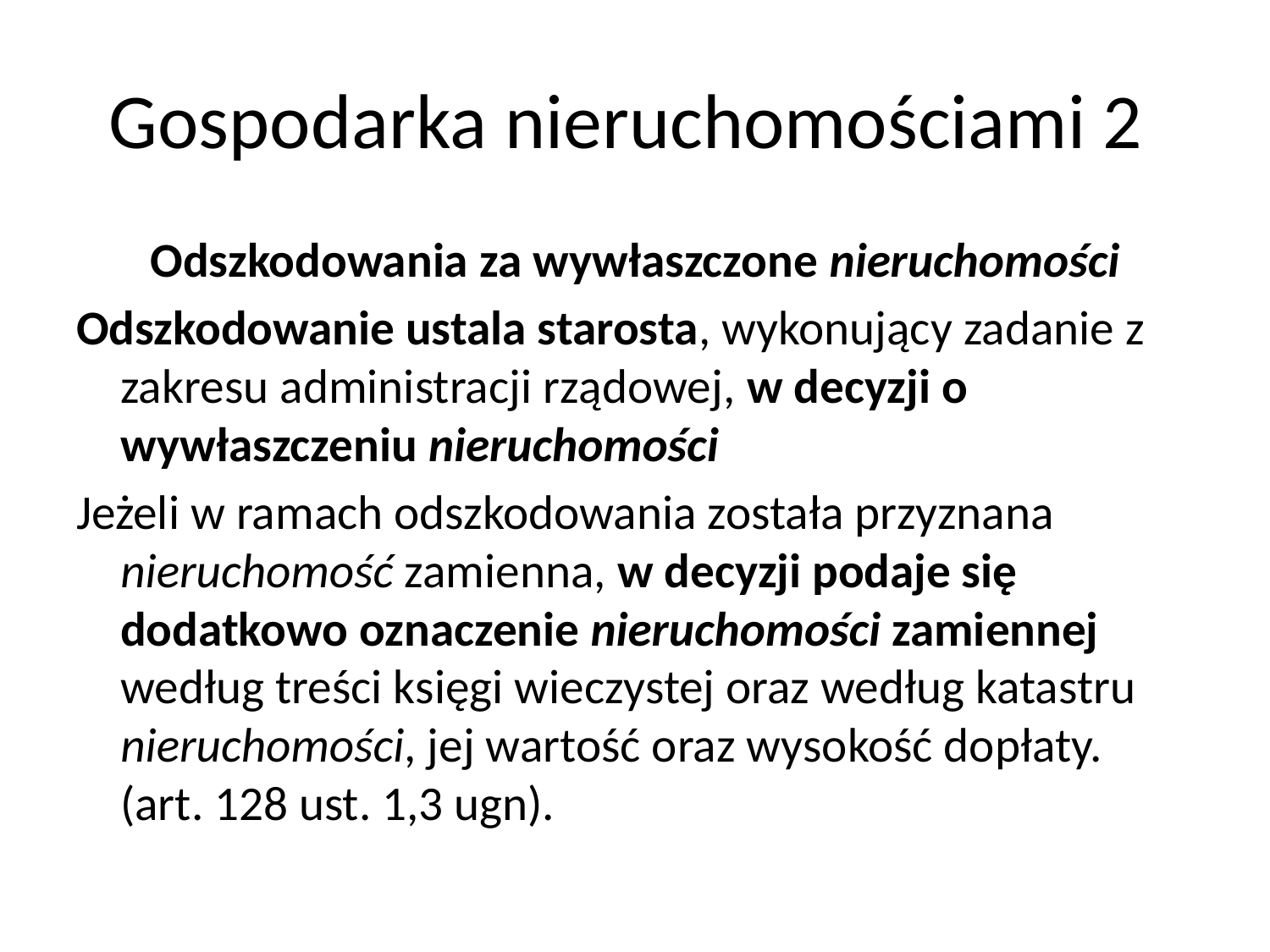

# Gospodarka nieruchomościami 2
Odszkodowania za wywłaszczone nieruchomości
Odszkodowanie ustala starosta, wykonujący zadanie z zakresu administracji rządowej, w decyzji o wywłaszczeniu nieruchomości
Jeżeli w ramach odszkodowania została przyznana nieruchomość zamienna, w decyzji podaje się dodatkowo oznaczenie nieruchomości zamiennej według treści księgi wieczystej oraz według katastru nieruchomości, jej wartość oraz wysokość dopłaty. (art. 128 ust. 1,3 ugn).